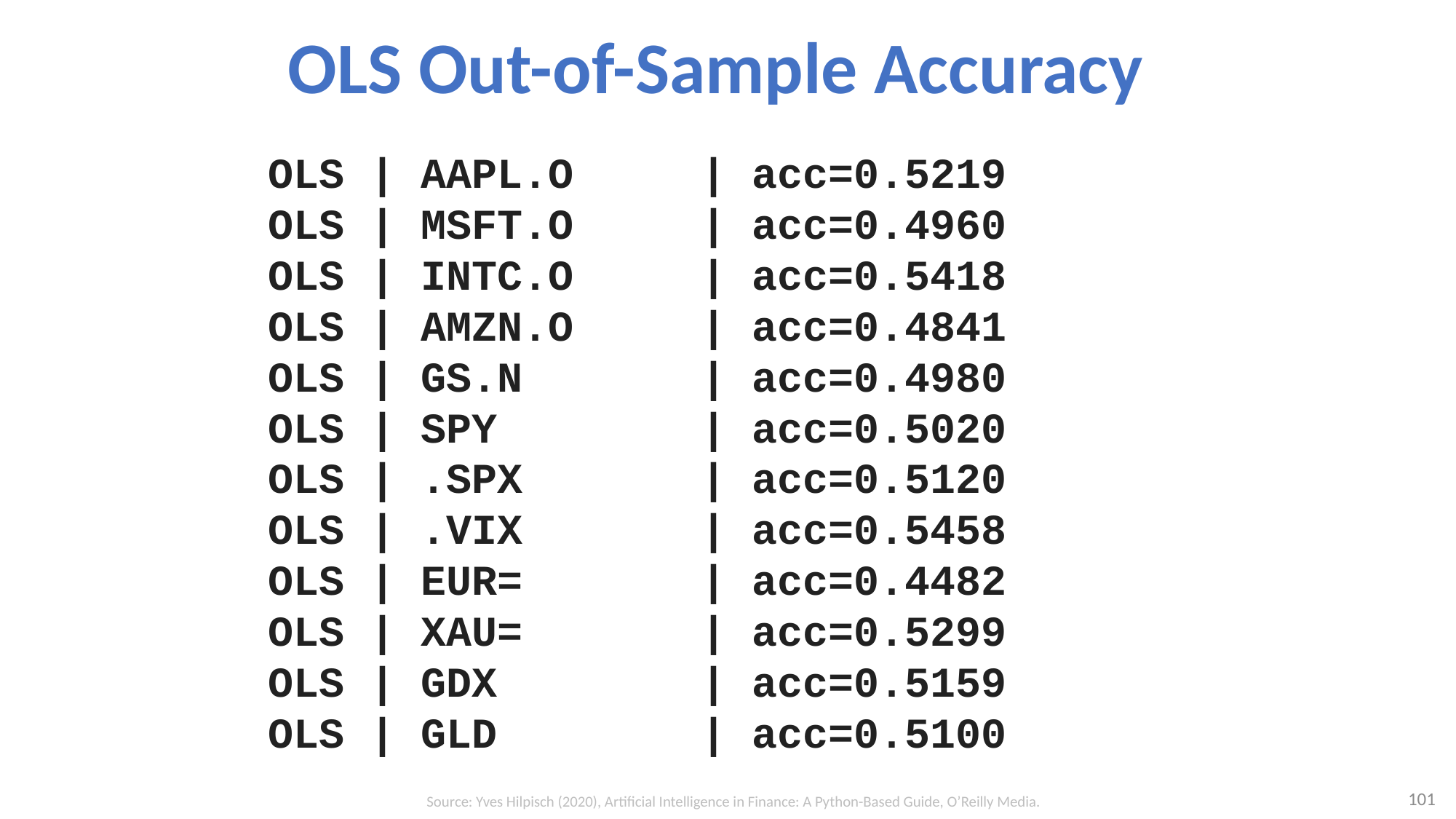

# OLS Out-of-Sample Accuracy
OLS | AAPL.O     | acc=0.5219
OLS | MSFT.O     | acc=0.4960
OLS | INTC.O     | acc=0.5418
OLS | AMZN.O     | acc=0.4841
OLS | GS.N       | acc=0.4980
OLS | SPY        | acc=0.5020
OLS | .SPX       | acc=0.5120
OLS | .VIX       | acc=0.5458
OLS | EUR=       | acc=0.4482
OLS | XAU=       | acc=0.5299
OLS | GDX        | acc=0.5159
OLS | GLD        | acc=0.5100
101
Source: Yves Hilpisch (2020), Artificial Intelligence in Finance: A Python-Based Guide, O’Reilly Media.